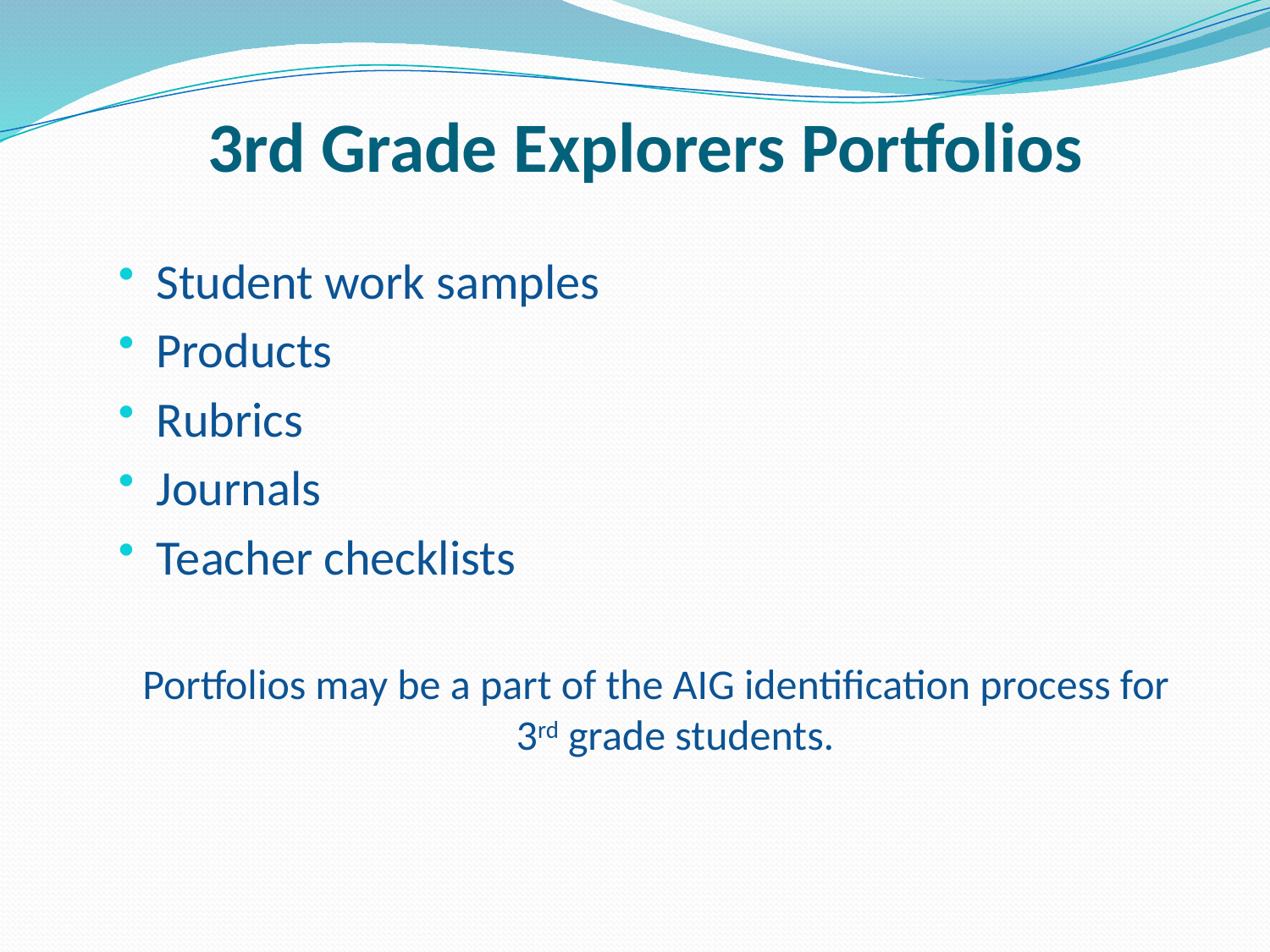

# 3rd Grade Explorers Portfolios
Student work samples
Products
Rubrics
Journals
Teacher checklists

Portfolios may be a part of the AIG identification process for 3rd grade students.